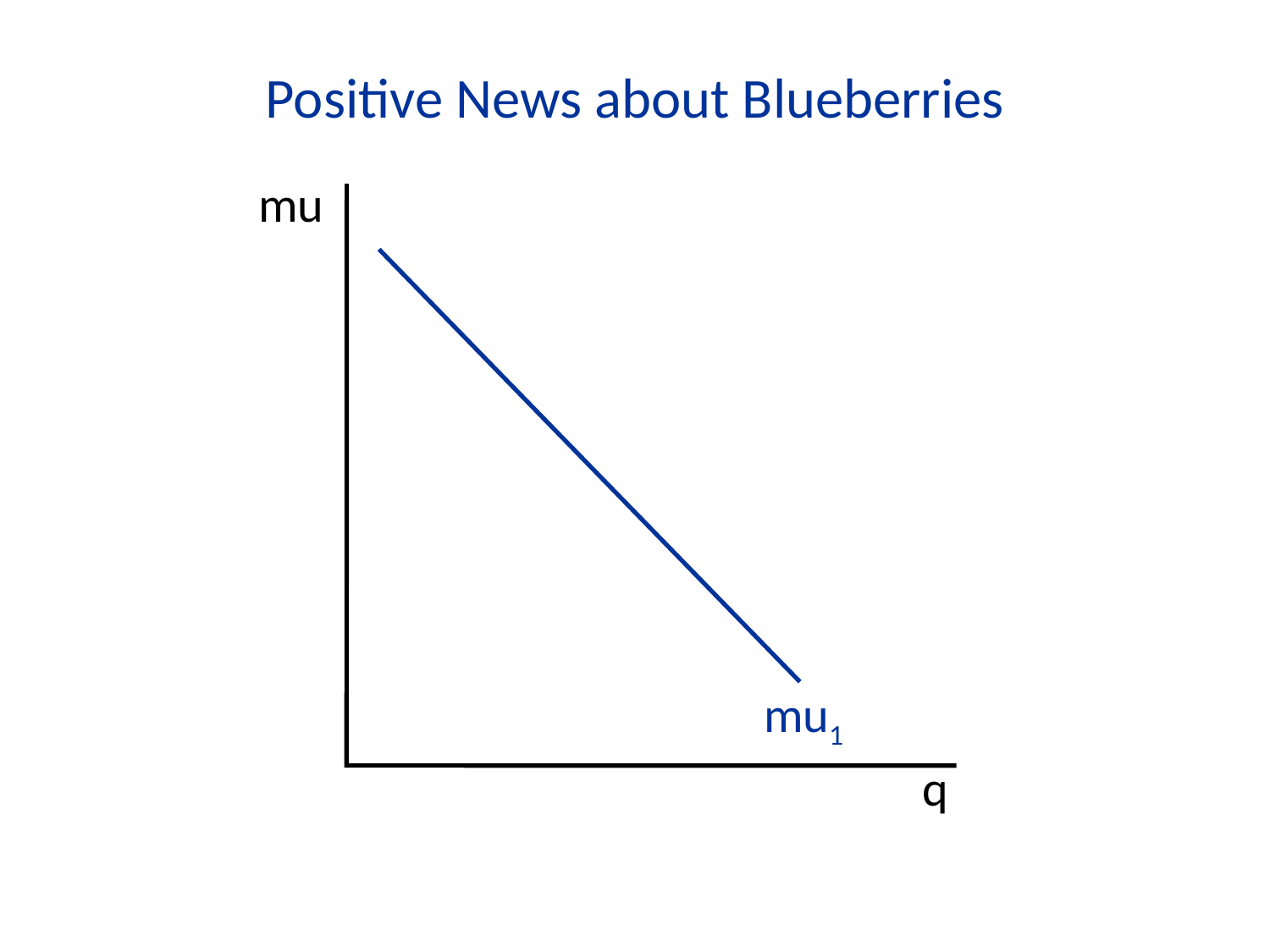

Positive News about Blueberries
mu
q
mu1